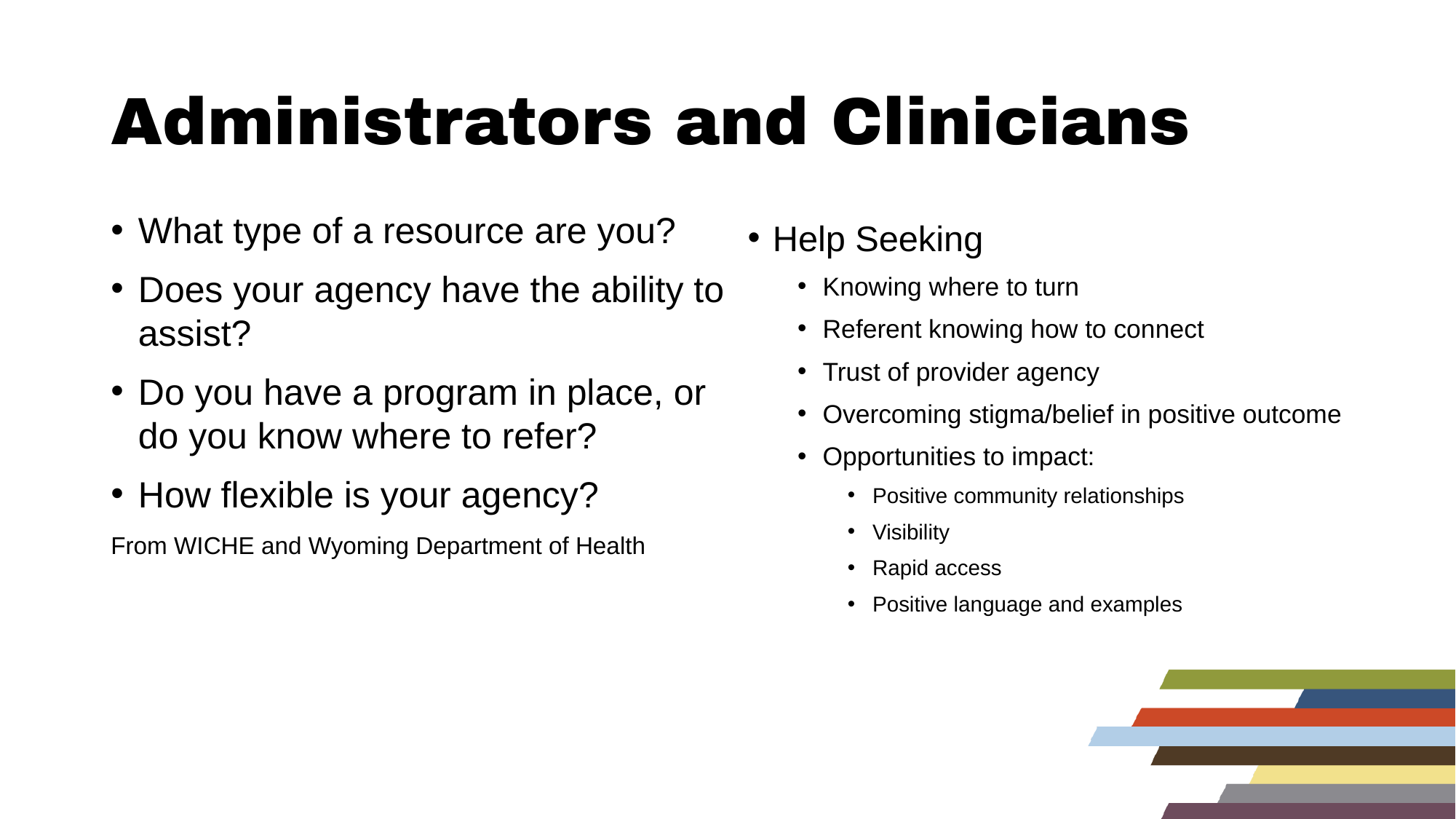

# Administrators and Clinicians
What type of a resource are you?
Does your agency have the ability to assist?
Do you have a program in place, or do you know where to refer?
How flexible is your agency?
From WICHE and Wyoming Department of Health

Help Seeking
Knowing where to turn
Referent knowing how to connect
Trust of provider agency
Overcoming stigma/belief in positive outcome
Opportunities to impact:
Positive community relationships
Visibility
Rapid access
Positive language and examples